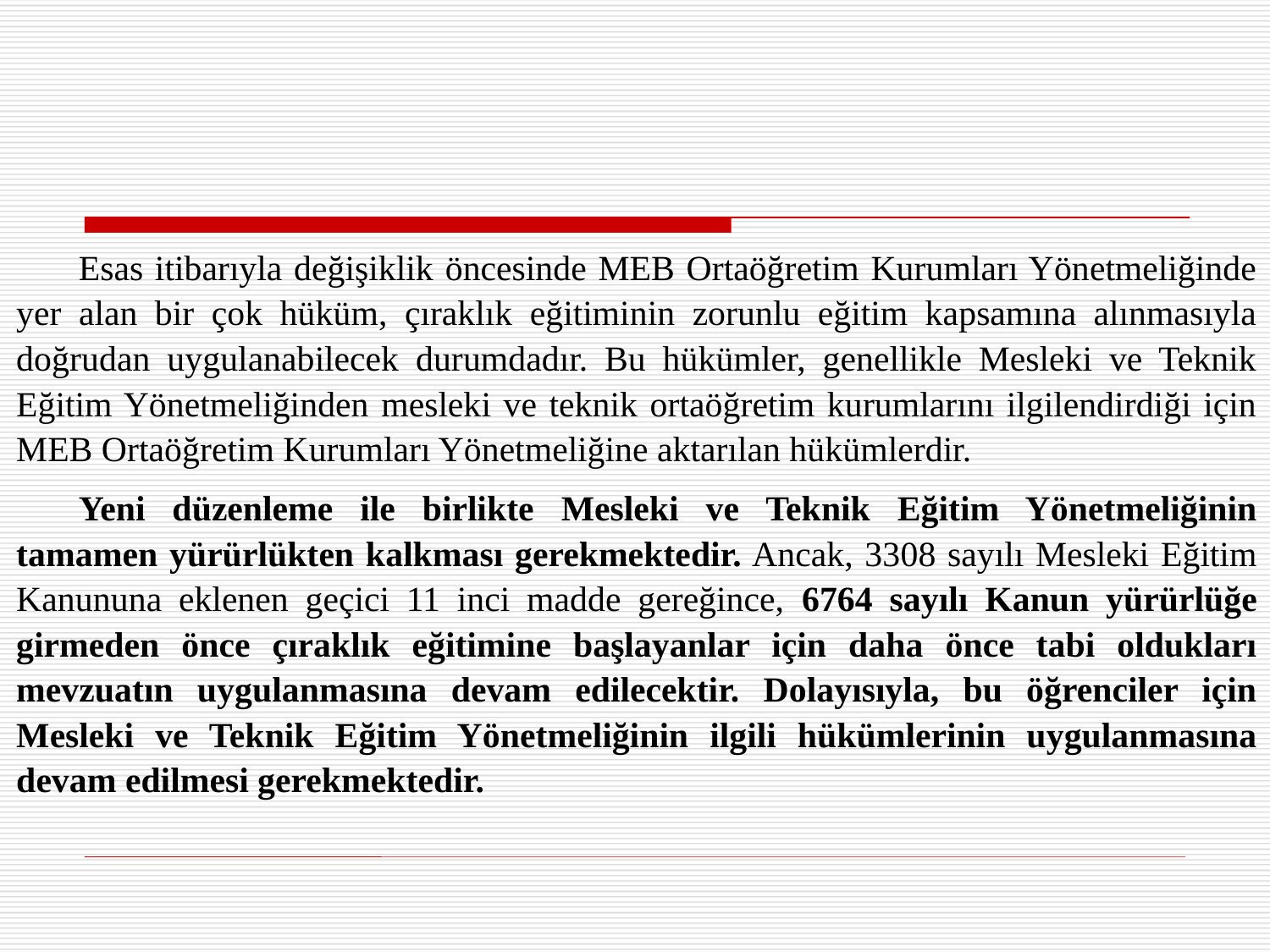

Esas itibarıyla değişiklik öncesinde MEB Ortaöğretim Kurumları Yönetmeliğinde yer alan bir çok hüküm, çıraklık eğitiminin zorunlu eğitim kapsamına alınmasıyla doğrudan uygulanabilecek durumdadır. Bu hükümler, genellikle Mesleki ve Teknik Eğitim Yönetmeliğinden mesleki ve teknik ortaöğretim kurumlarını ilgilendirdiği için MEB Ortaöğretim Kurumları Yönetmeliğine aktarılan hükümlerdir.
Yeni düzenleme ile birlikte Mesleki ve Teknik Eğitim Yönetmeliğinin tamamen yürürlükten kalkması gerekmektedir. Ancak, 3308 sayılı Mesleki Eğitim Kanununa eklenen geçici 11 inci madde gereğince, 6764 sayılı Kanun yürürlüğe girmeden önce çıraklık eğitimine başlayanlar için daha önce tabi oldukları mevzuatın uygulanmasına devam edilecektir. Dolayısıyla, bu öğrenciler için Mesleki ve Teknik Eğitim Yönetmeliğinin ilgili hükümlerinin uygulanmasına devam edilmesi gerekmektedir.